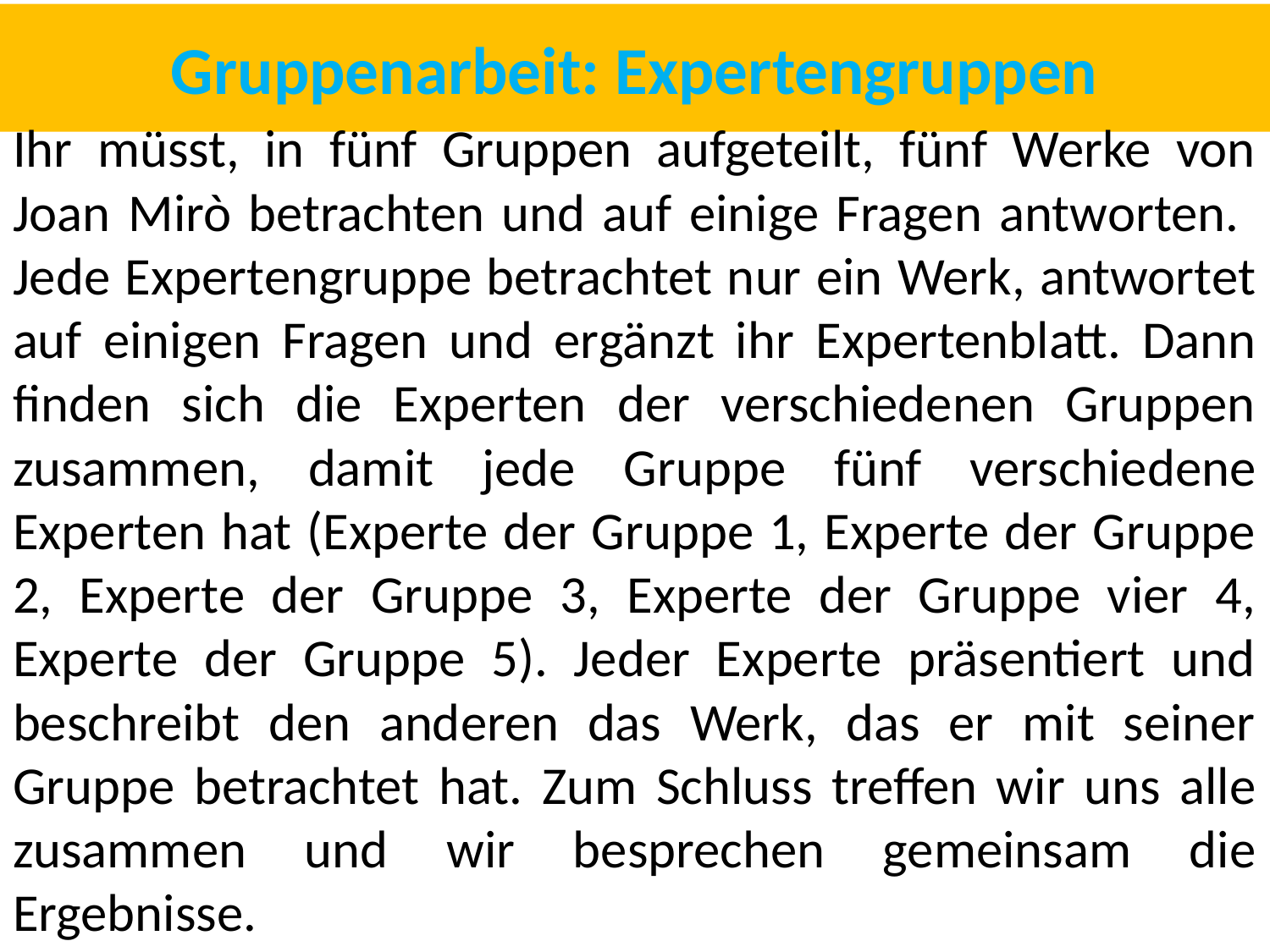

# Gruppenarbeit: Expertengruppen
Ihr müsst, in fünf Gruppen aufgeteilt, fünf Werke von Joan Mirò betrachten und auf einige Fragen antworten.  Jede Expertengruppe betrachtet nur ein Werk, antwortet auf einigen Fragen und ergänzt ihr Expertenblatt. Dann finden sich die Experten der verschiedenen Gruppen zusammen, damit jede Gruppe fünf verschiedene Experten hat (Experte der Gruppe 1, Experte der Gruppe 2, Experte der Gruppe 3, Experte der Gruppe vier 4, Experte der Gruppe 5). Jeder Experte präsentiert und beschreibt den anderen das Werk, das er mit seiner Gruppe betrachtet hat. Zum Schluss treffen wir uns alle zusammen und wir besprechen gemeinsam die Ergebnisse.